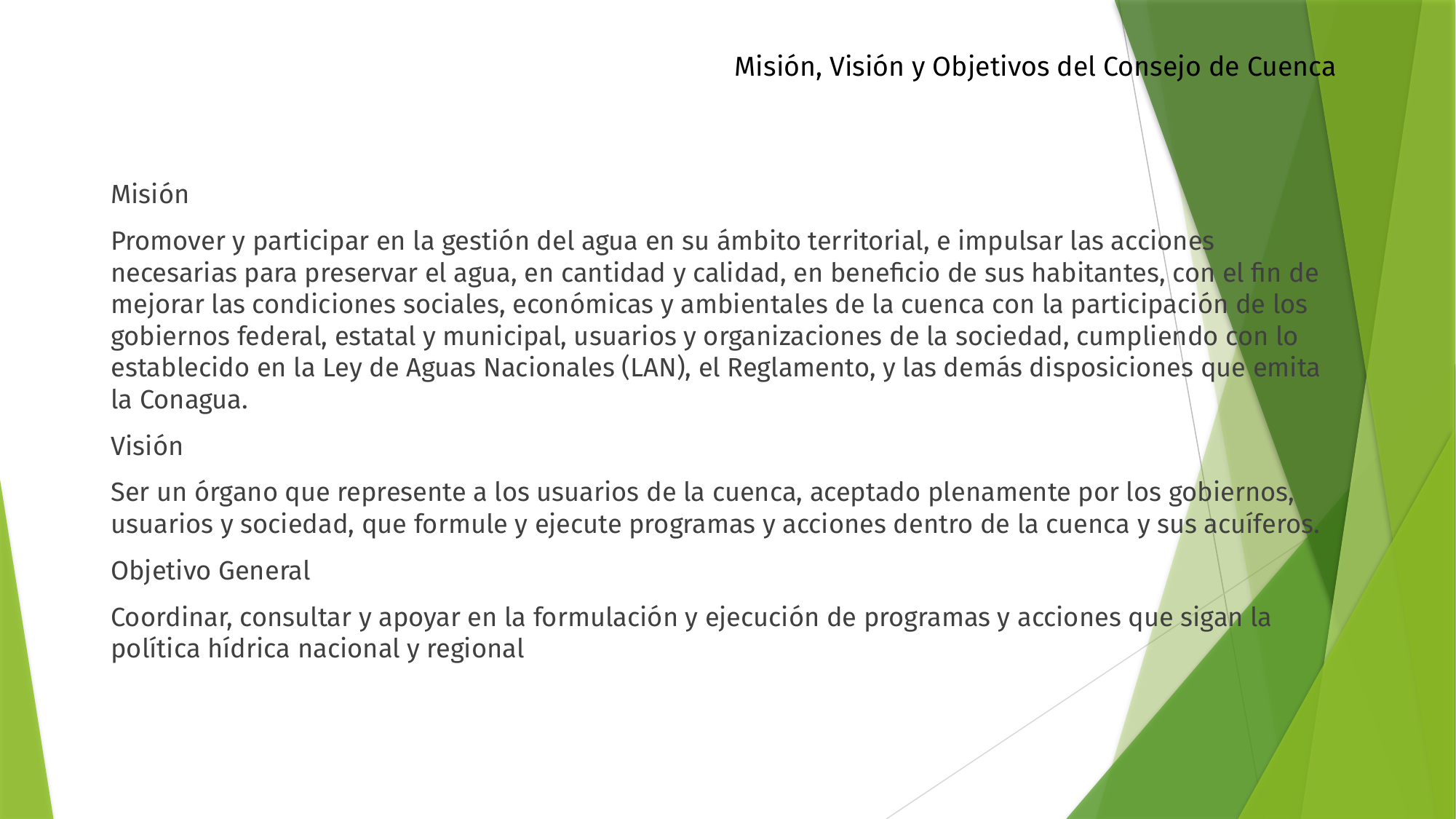

# Misión, Visión y Objetivos del Consejo de Cuenca
Misión
Promover y participar en la gestión del agua en su ámbito territorial, e impulsar las acciones necesarias para preservar el agua, en cantidad y calidad, en beneficio de sus habitantes, con el fin de mejorar las condiciones sociales, económicas y ambientales de la cuenca con la participación de los gobiernos federal, estatal y municipal, usuarios y organizaciones de la sociedad, cumpliendo con lo establecido en la Ley de Aguas Nacionales (LAN), el Reglamento, y las demás disposiciones que emita la Conagua.
Visión
Ser un órgano que represente a los usuarios de la cuenca, aceptado plenamente por los gobiernos, usuarios y sociedad, que formule y ejecute programas y acciones dentro de la cuenca y sus acuíferos.
Objetivo General
Coordinar, consultar y apoyar en la formulación y ejecución de programas y acciones que sigan la política hídrica nacional y regional